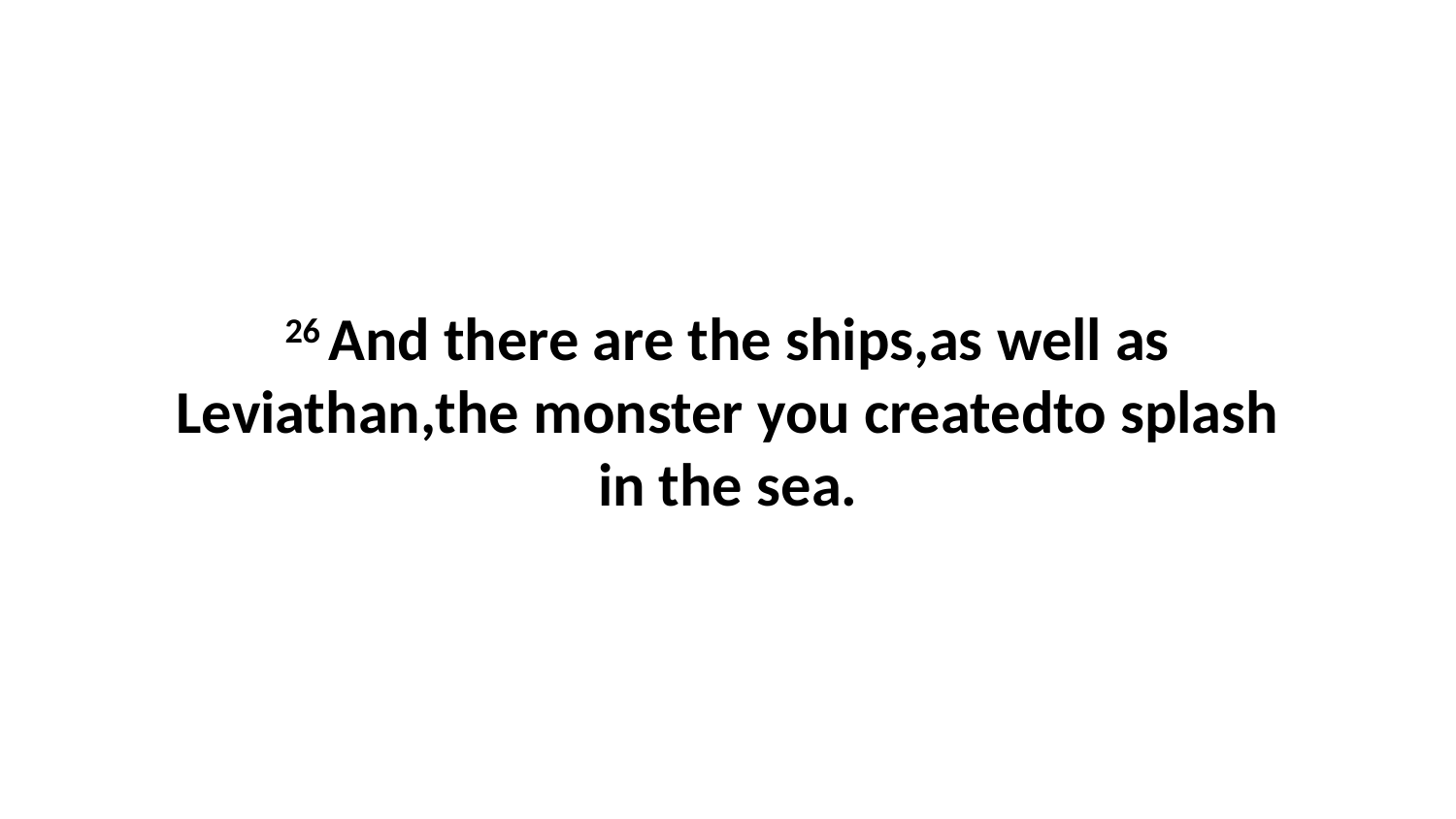

26 And there are the ships,as well as Leviathan,the monster you createdto splash in the sea.